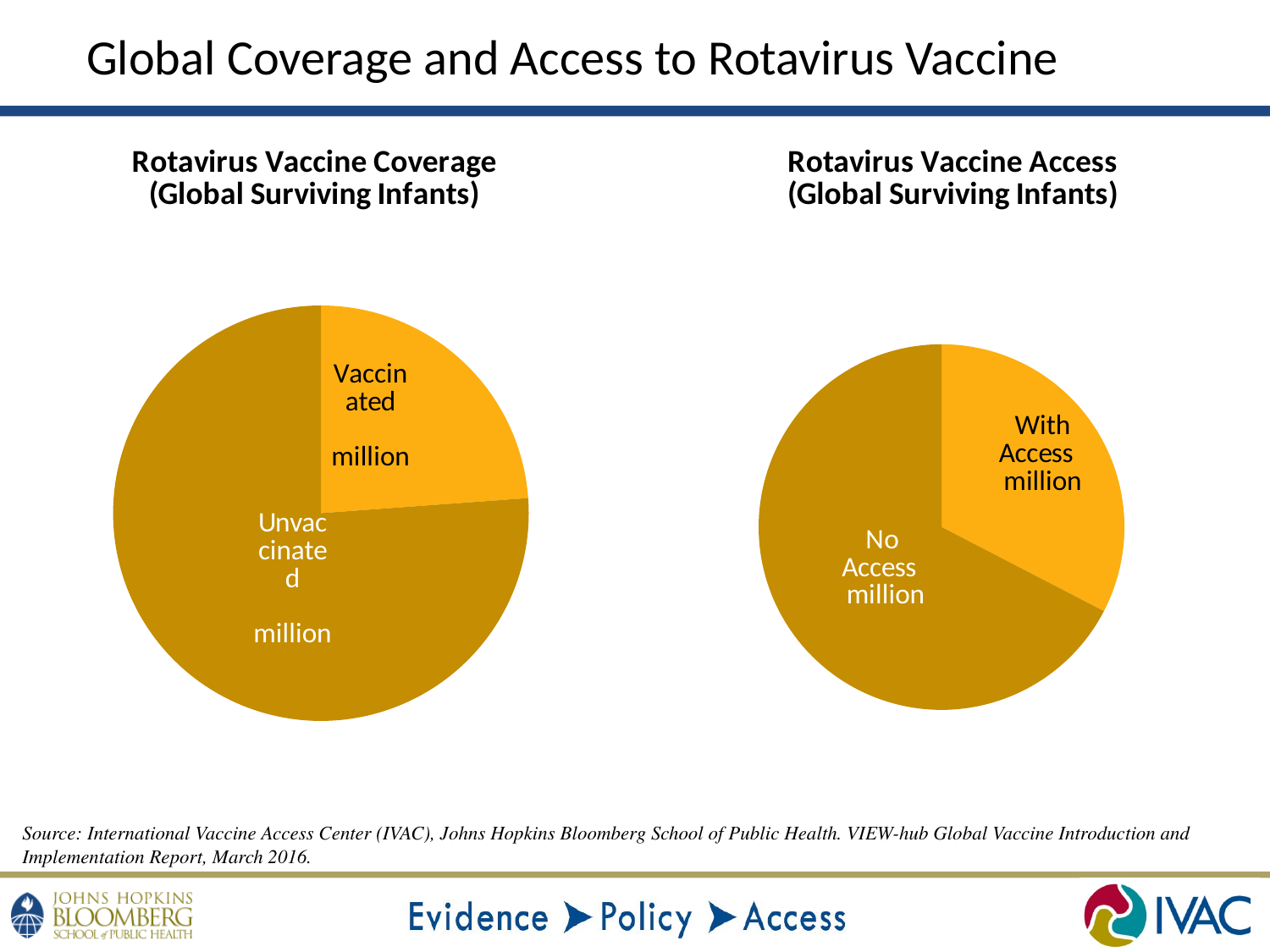

Global Coverage and Access to Rotavirus Vaccine

### Chart: Rotavirus Vaccine Coverage
(Global Surviving Infants)

| Category |  |
|---|---|
| Vaccinated | 32196512.620296 |
| Unvaccinated | 102840193.37970394 |

### Chart: Rotavirus Vaccine Access
(Global Surviving Infants)

| Category |  |
|---|---|
| With Access | 44035363.59239999 |
| No Access | 91001342.40759996 |
Source: International Vaccine Access Center (IVAC), Johns Hopkins Bloomberg School of Public Health. VIEW-hub Global Vaccine Introduction and Implementation Report, March 2016.